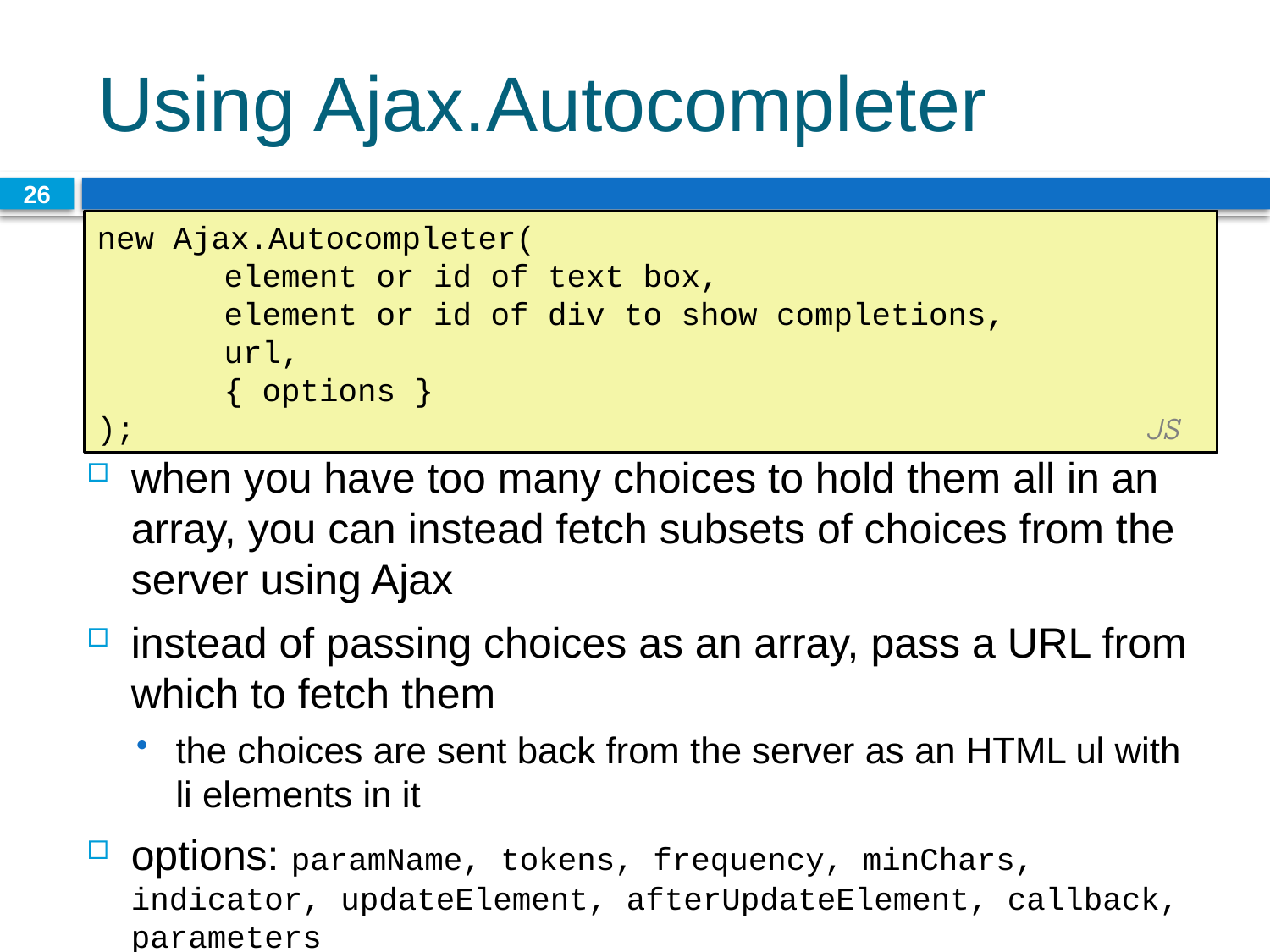

# Using Ajax.Autocompleter
26
new Ajax.Autocompleter(
	element or id of text box,
	element or id of div to show completions,
	url,
	{ options }
);					  			  JS
when you have too many choices to hold them all in an array, you can instead fetch subsets of choices from the server using Ajax
instead of passing choices as an array, pass a URL from which to fetch them
the choices are sent back from the server as an HTML ul with li elements in it
options: paramName, tokens, frequency, minChars, indicator, updateElement, afterUpdateElement, callback, parameters